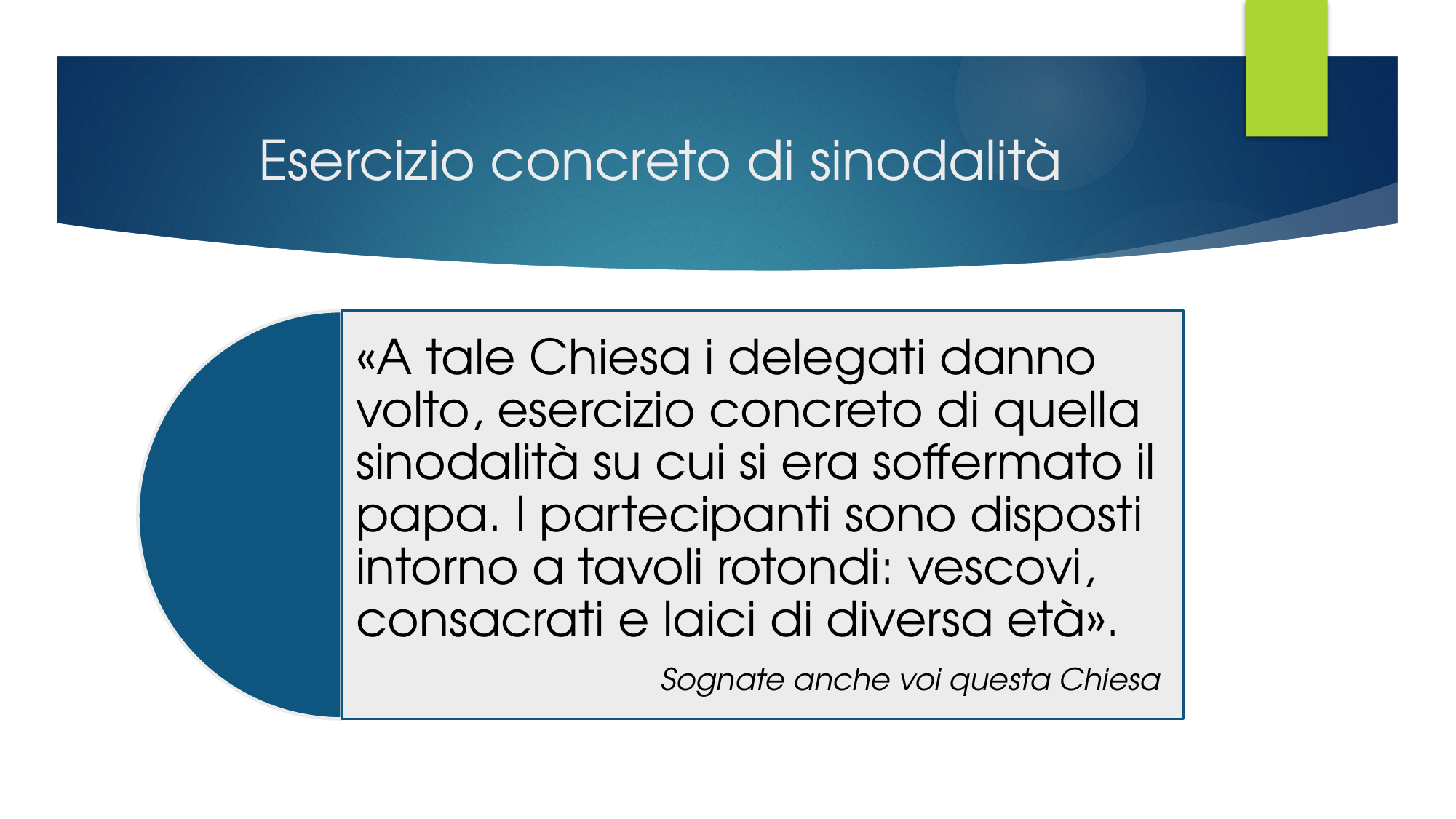

# Esercizio concreto di sinodalità
«A tale Chiesa i delegati danno volto, esercizio concreto di quella sinodalità su cui si era soffermato il papa. I partecipanti sono disposti intorno a tavoli rotondi: vescovi, consacrati e laici di diversa età».
Sognate anche voi questa Chiesa